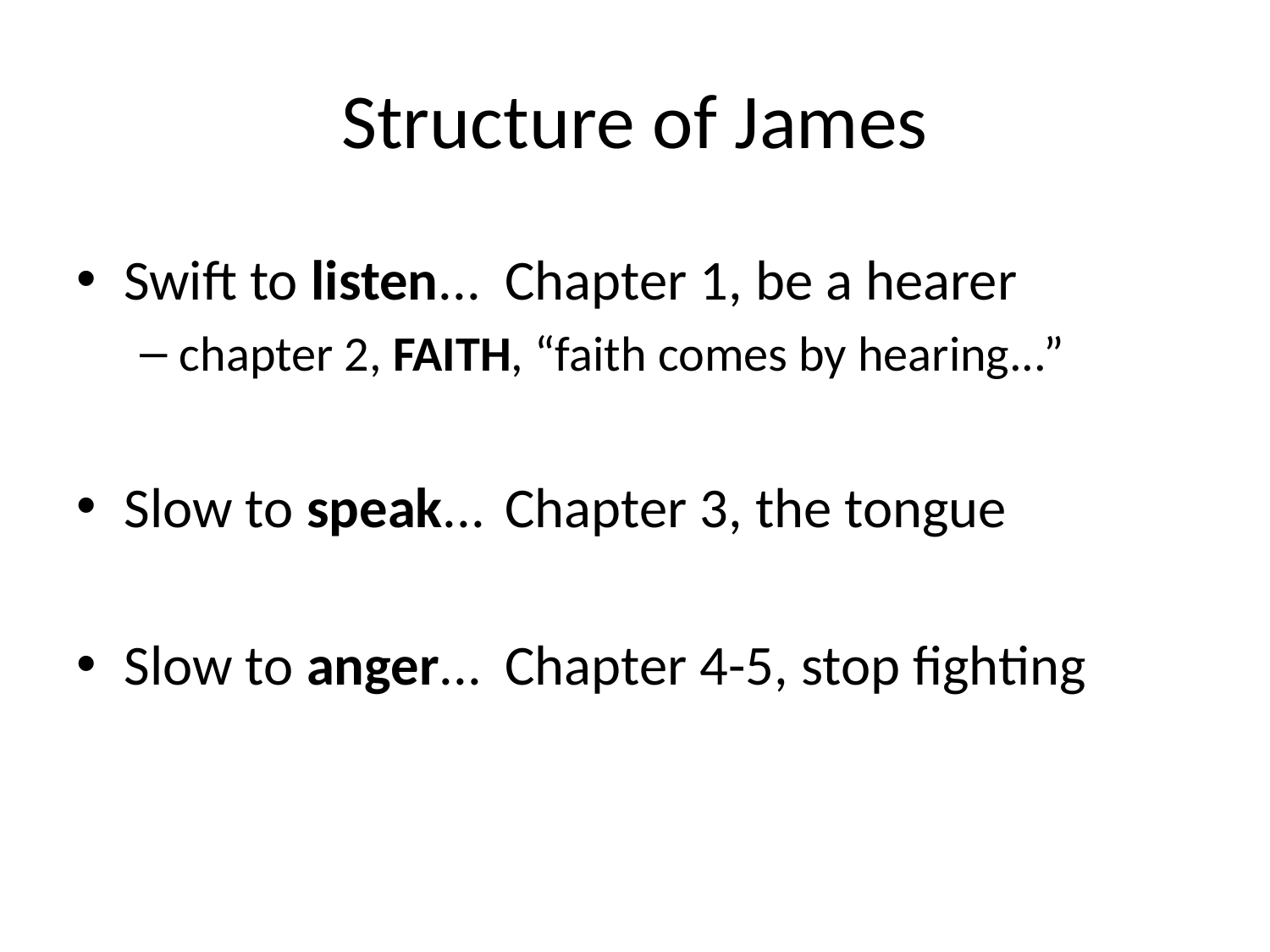

# Structure of James
Swift to listen...	Chapter 1, be a hearer
chapter 2, FAITH, “faith comes by hearing...”

Slow to speak...	Chapter 3, the tongue

Slow to anger...	Chapter 4-5, stop fighting